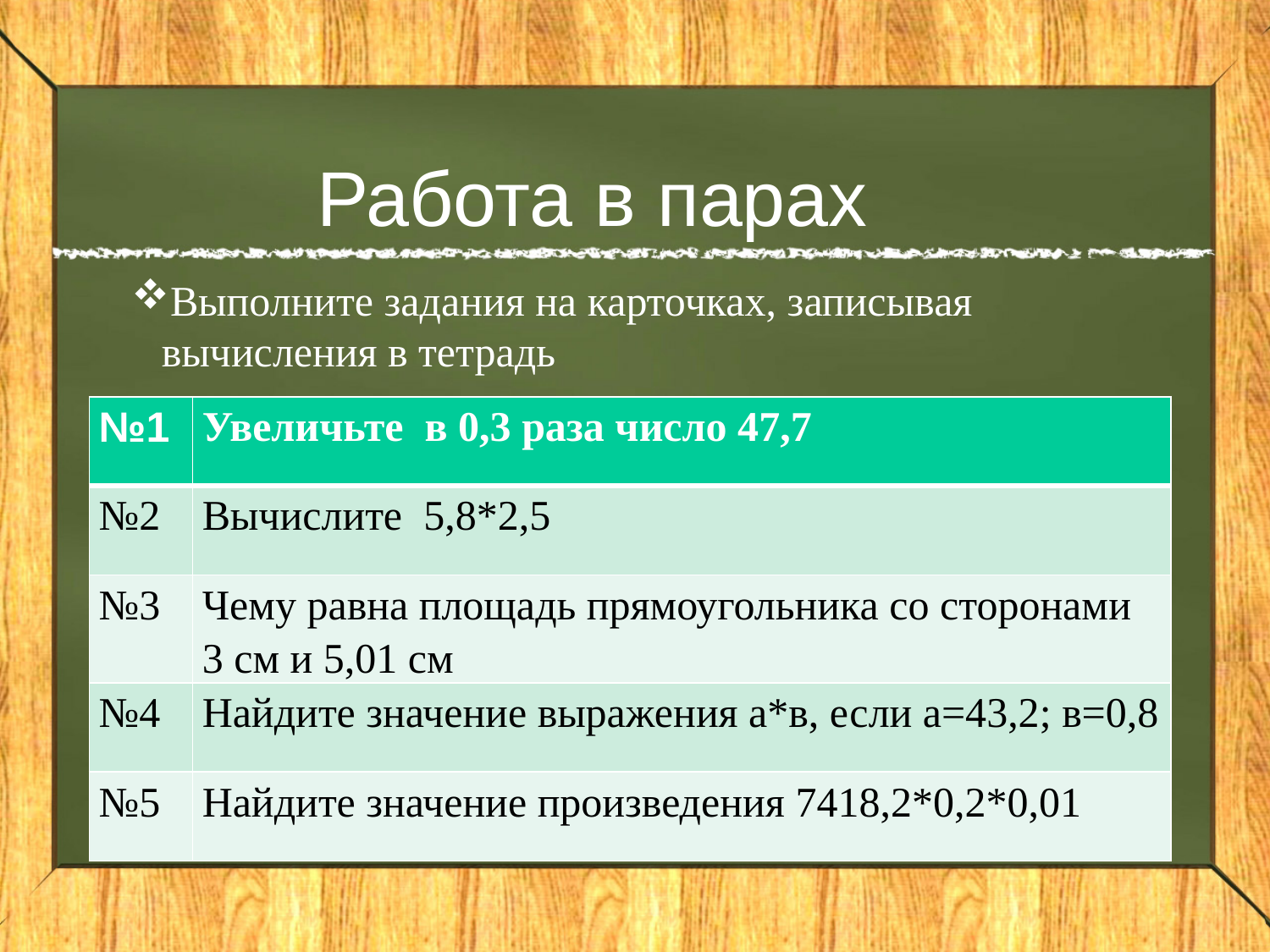

# Работа в парах
Выполните задания на карточках, записывая вычисления в тетрадь
| №1 | Увеличьте в 0,3 раза число 47,7 |
| --- | --- |
| №2 | Вычислите 5,8\*2,5 |
| №3 | Чему равна площадь прямоугольника со сторонами 3 см и 5,01 см |
| №4 | Найдите значение выражения а\*в, если а=43,2; в=0,8 |
| №5 | Найдите значение произведения 7418,2\*0,2\*0,01 |